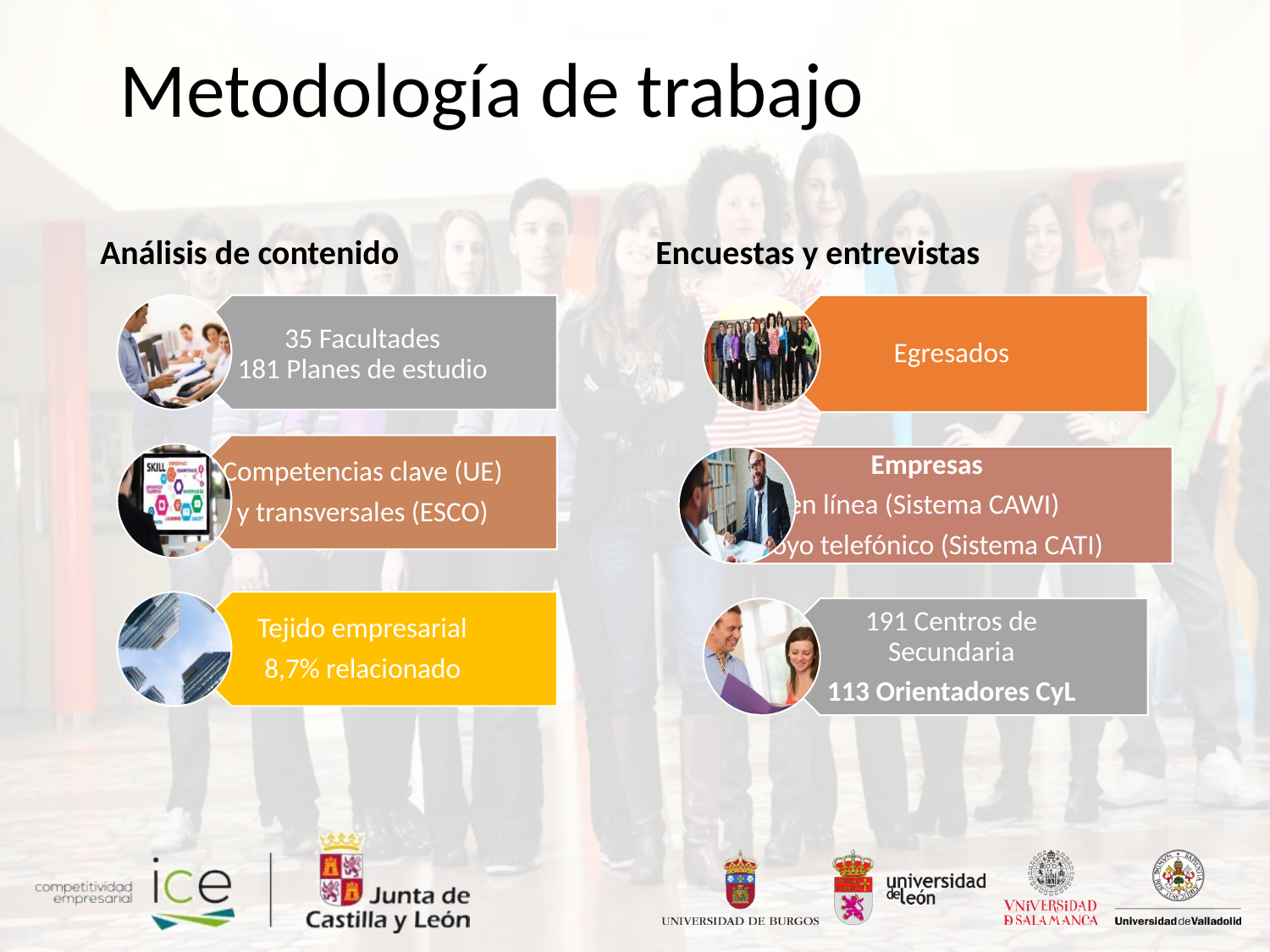

# Metodología de trabajo
Análisis de contenido
Encuestas y entrevistas
35 Facultades
181 Planes de estudio
Competencias clave (UE)
y transversales (ESCO)
Tejido empresarial
8,7% relacionado
Egresados
Empresas
en línea (Sistema CAWI)
apoyo telefónico (Sistema CATI)
191 Centros de Secundaria
113 Orientadores CyL